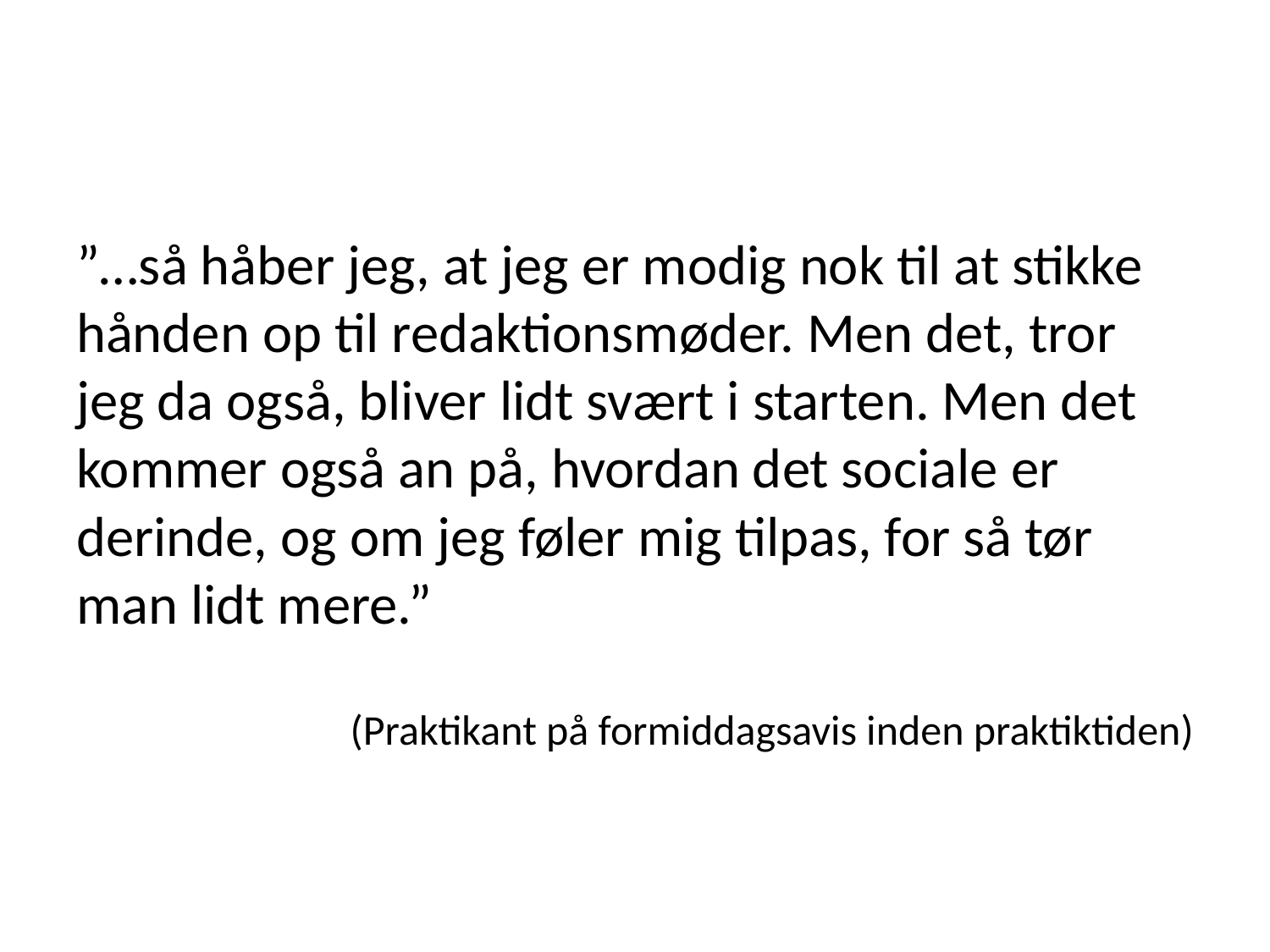

”…så håber jeg, at jeg er modig nok til at stikke hånden op til redaktionsmøder. Men det, tror jeg da også, bliver lidt svært i starten. Men det kommer også an på, hvordan det sociale er derinde, og om jeg føler mig tilpas, for så tør man lidt mere.”

(Praktikant på formiddagsavis inden praktiktiden)